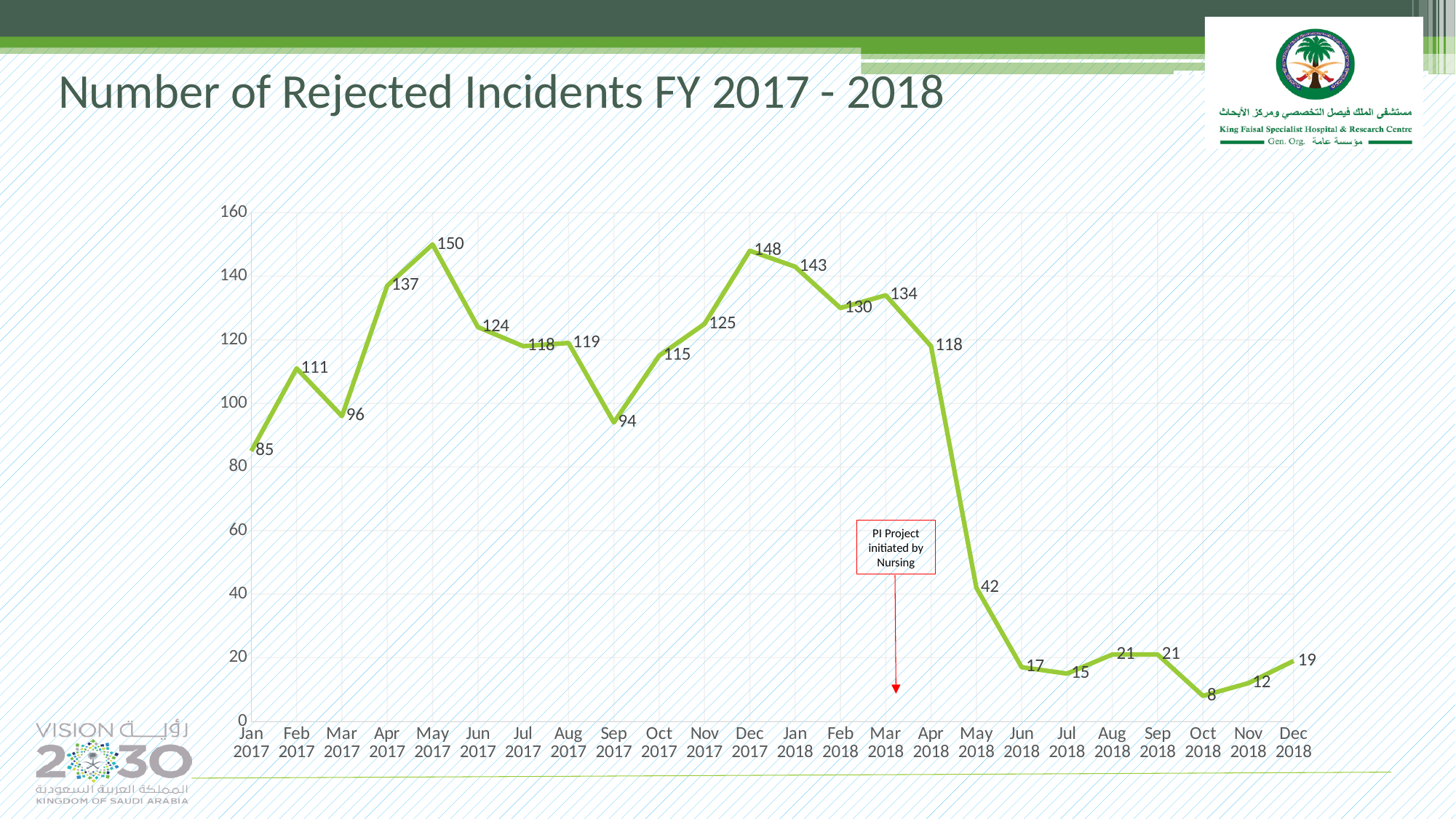

Number of Rejected Incidents FY 2017 - 2018

### Chart

| Category | X-axis |
|---|---|
| Jan 2017 | 85.0 |
| Feb 2017 | 111.0 |
| Mar 2017 | 96.0 |
| Apr 2017 | 137.0 |
| May 2017 | 150.0 |
| Jun 2017 | 124.0 |
| Jul 2017 | 118.0 |
| Aug 2017 | 119.0 |
| Sep 2017 | 94.0 |
| Oct 2017 | 115.0 |
| Nov 2017 | 125.0 |
| Dec 2017 | 148.0 |
| Jan 2018 | 143.0 |
| Feb 2018 | 130.0 |
| Mar 2018 | 134.0 |
| Apr 2018 | 118.0 |
| May 2018 | 42.0 |
| Jun 2018 | 17.0 |
| Jul 2018 | 15.0 |
| Aug 2018 | 21.0 |
| Sep 2018 | 21.0 |
| Oct 2018 | 8.0 |
| Nov 2018 | 12.0 |
| Dec 2018 | 19.0 |
PI Project initiated by Nursing